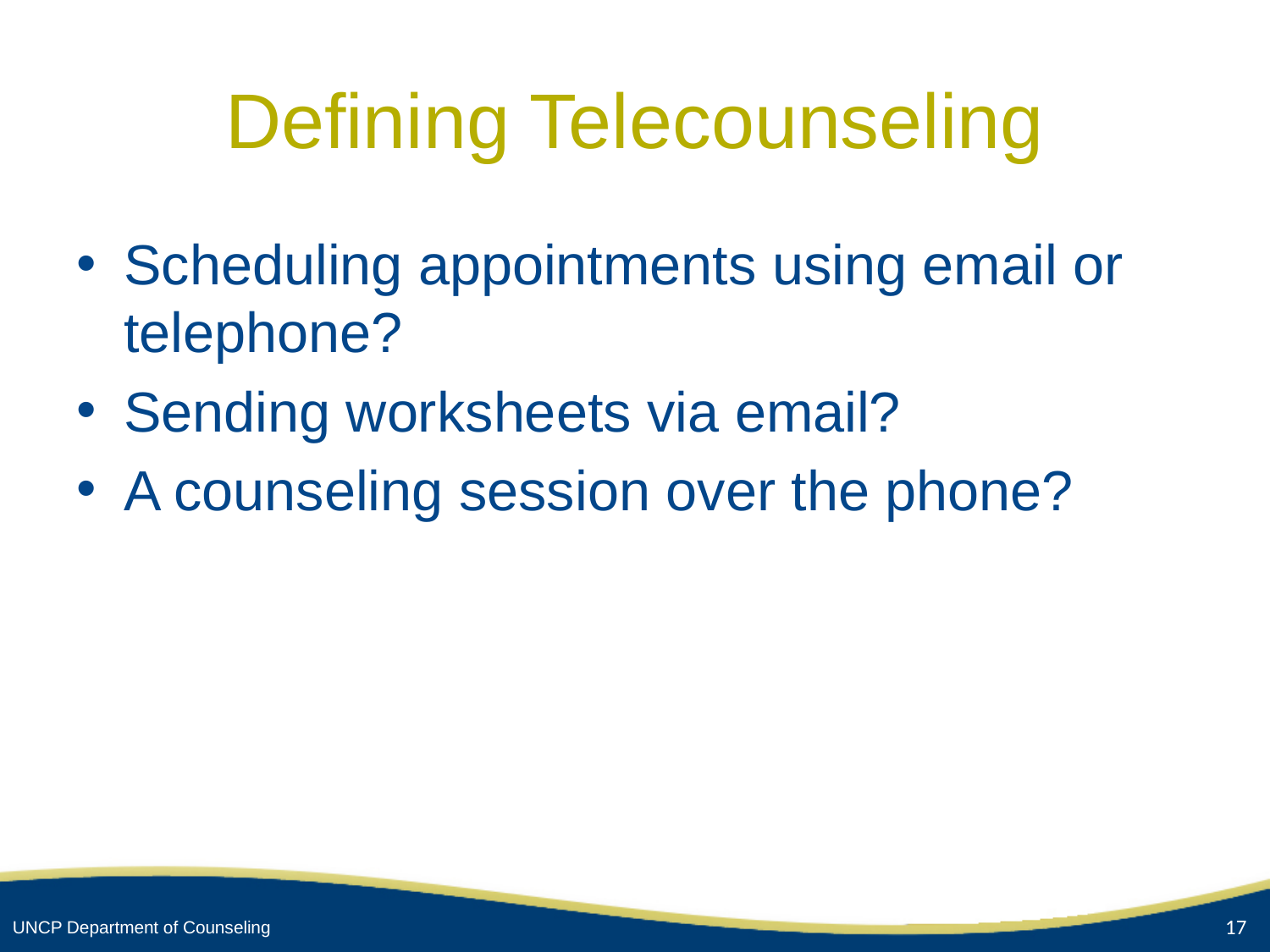

# Defining Telecounseling
Scheduling appointments using email or telephone?
Sending worksheets via email?
A counseling session over the phone?

17